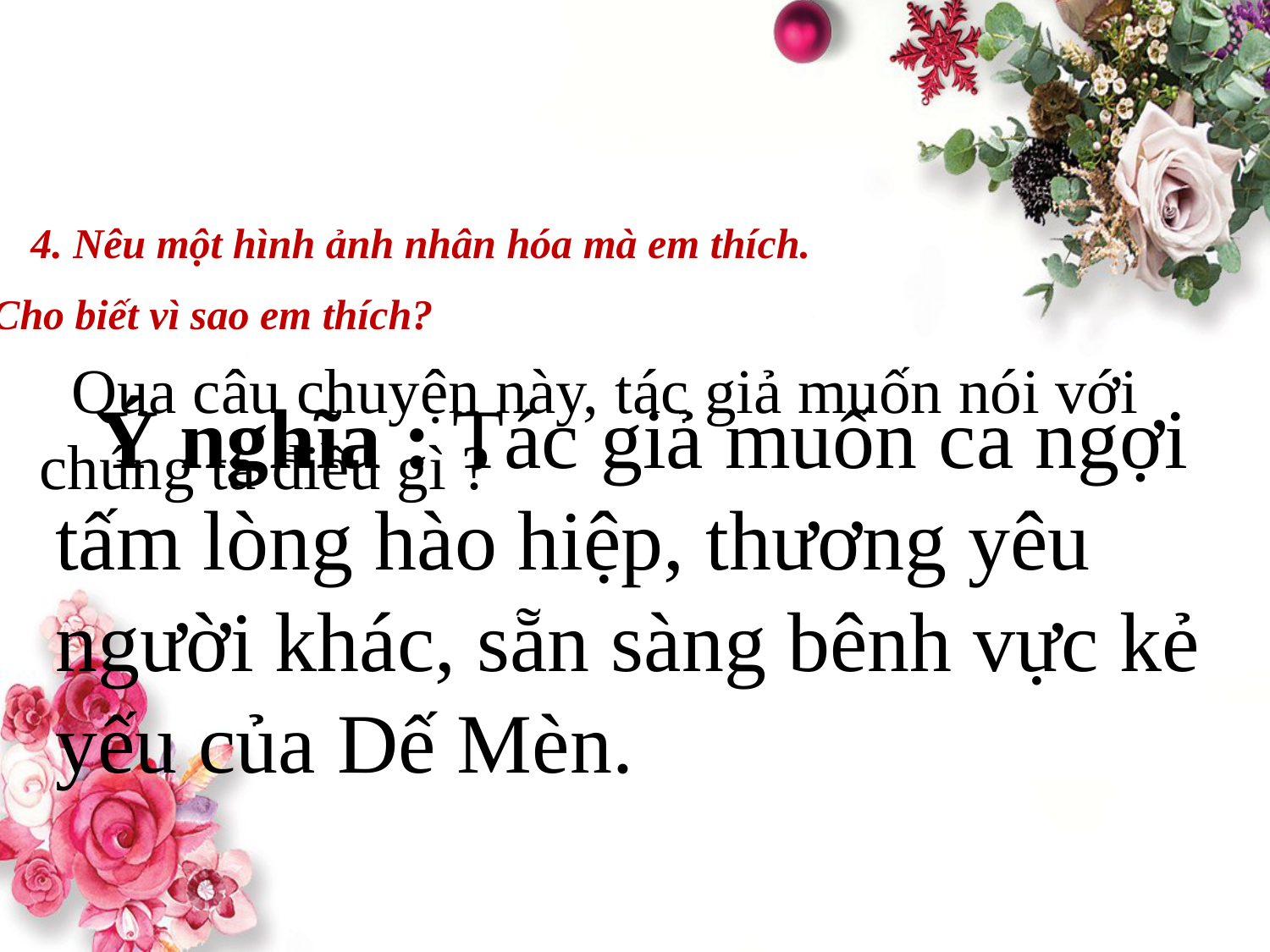

4. Nêu một hình ảnh nhân hóa mà em thích.
Cho biết vì sao em thích?

  Qua câu chuyện này, tác giả muốn nói với chúng ta điều gì ?
  Ý nghĩa : Tác giả muốn ca ngợi tấm lòng hào hiệp, thương yêu người khác, sẵn sàng bênh vực kẻ yếu của Dế Mèn.